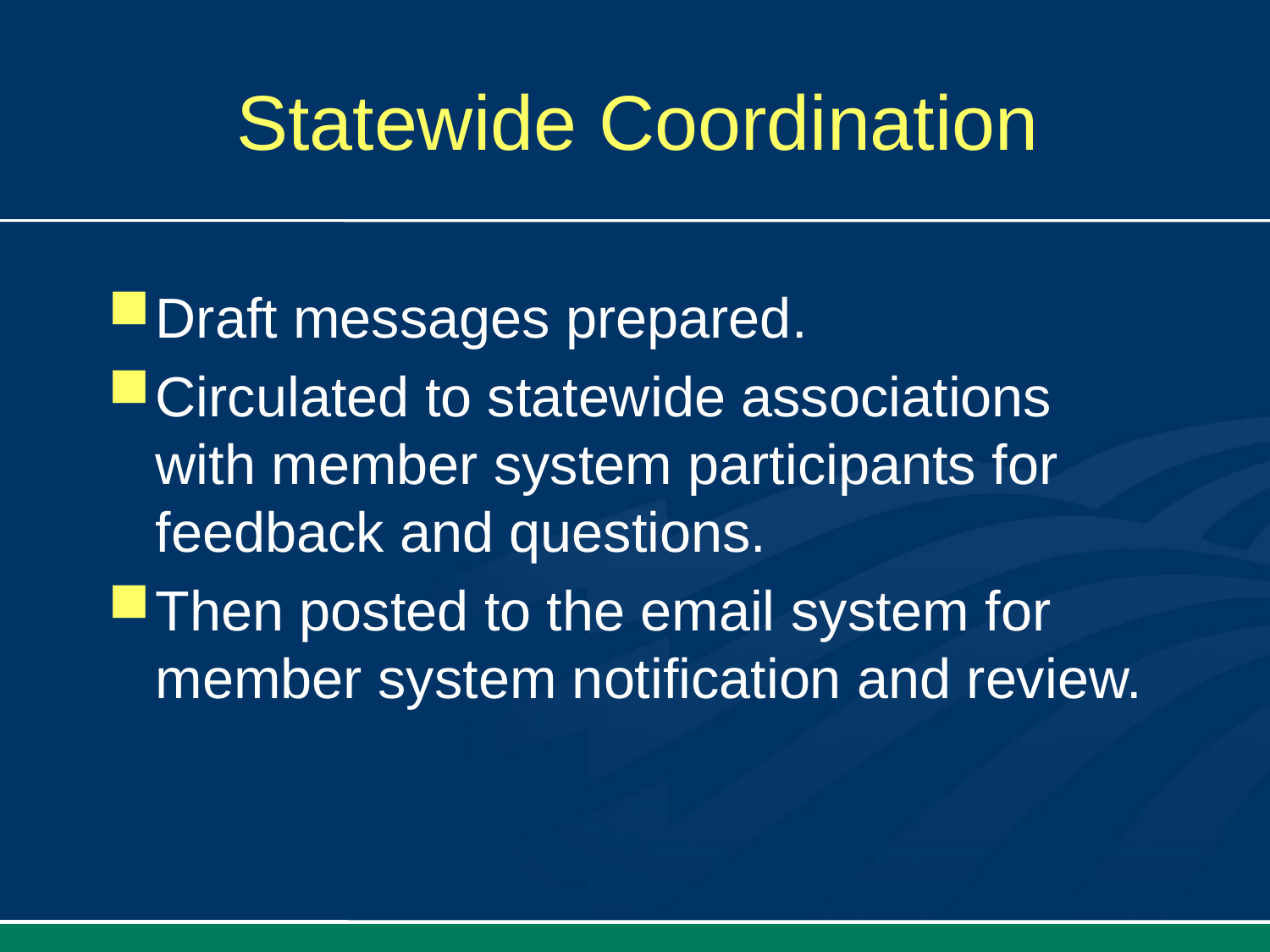

# Statewide Coordination
Draft messages prepared.
Circulated to statewide associations with member system participants for feedback and questions.
Then posted to the email system for member system notification and review.